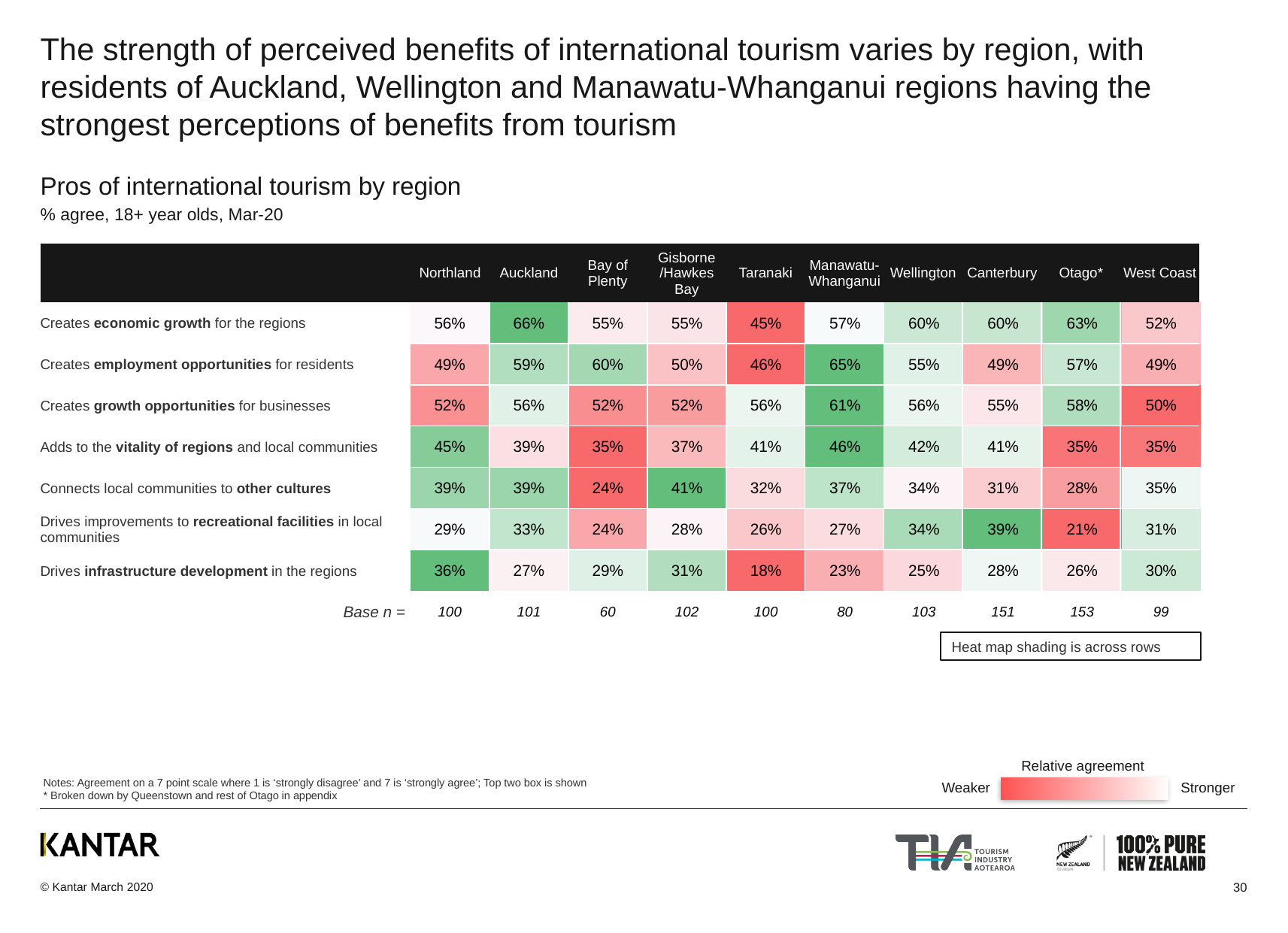

# The strength of perceived benefits of international tourism varies by region, with residents of Auckland, Wellington and Manawatu-Whanganui regions having the strongest perceptions of benefits from tourism
Pros of international tourism by region
% agree, 18+ year olds, Mar-20
|  | Northland | Auckland | Bay of Plenty | Gisborne /Hawkes Bay | Taranaki | Manawatu-Whanganui | Wellington | Canterbury | Otago\* | West Coast |
| --- | --- | --- | --- | --- | --- | --- | --- | --- | --- | --- |
| Creates economic growth for the regions |  |  |  |  |  |  |  |  |  |  |
| Creates employment opportunities for residents |  |  |  |  |  |  |  |  |  |  |
| Creates growth opportunities for businesses |  |  |  |  |  |  |  |  |  |  |
| Adds to the vitality of regions and local communities |  |  |  |  |  |  |  |  |  |  |
| Connects local communities to other cultures |  |  |  |  |  |  |  |  |  |  |
| Drives improvements to recreational facilities in local communities |  |  |  |  |  |  |  |  |  |  |
| Drives infrastructure development in the regions |  |  |  |  |  |  |  |  |  |  |
| Base n = |  |  |  |  |  |  |  |  |  |  |
| 56% | 66% | 55% | 55% | 45% | 57% | 60% | 60% | 63% | 52% |
| --- | --- | --- | --- | --- | --- | --- | --- | --- | --- |
| 49% | 59% | 60% | 50% | 46% | 65% | 55% | 49% | 57% | 49% |
| 52% | 56% | 52% | 52% | 56% | 61% | 56% | 55% | 58% | 50% |
| 45% | 39% | 35% | 37% | 41% | 46% | 42% | 41% | 35% | 35% |
| 39% | 39% | 24% | 41% | 32% | 37% | 34% | 31% | 28% | 35% |
| 29% | 33% | 24% | 28% | 26% | 27% | 34% | 39% | 21% | 31% |
| 36% | 27% | 29% | 31% | 18% | 23% | 25% | 28% | 26% | 30% |
| 100 | 101 | 60 | 102 | 100 | 80 | 103 | 151 | 153 | 99 |
Heat map shading is across rows
Relative agreement
Weaker
Stronger

Notes: Agreement on a 7 point scale where 1 is ‘strongly disagree’ and 7 is ‘strongly agree’; Top two box is shown
* Broken down by Queenstown and rest of Otago in appendix
30